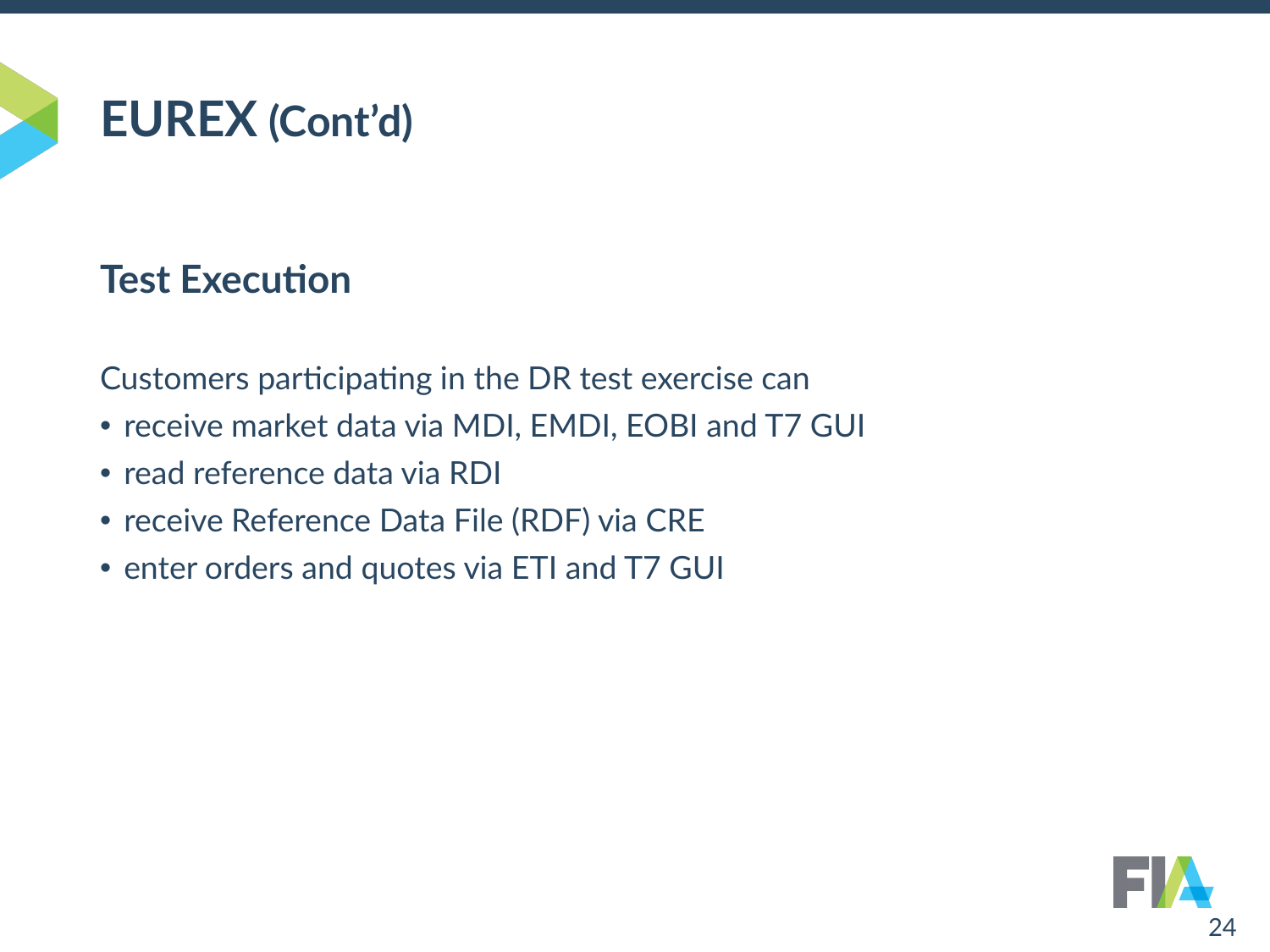

# EUREX (Cont’d)
Test Execution

Customers participating in the DR test exercise can
receive market data via MDI, EMDI, EOBI and T7 GUI
read reference data via RDI
receive Reference Data File (RDF) via CRE
enter orders and quotes via ETI and T7 GUI